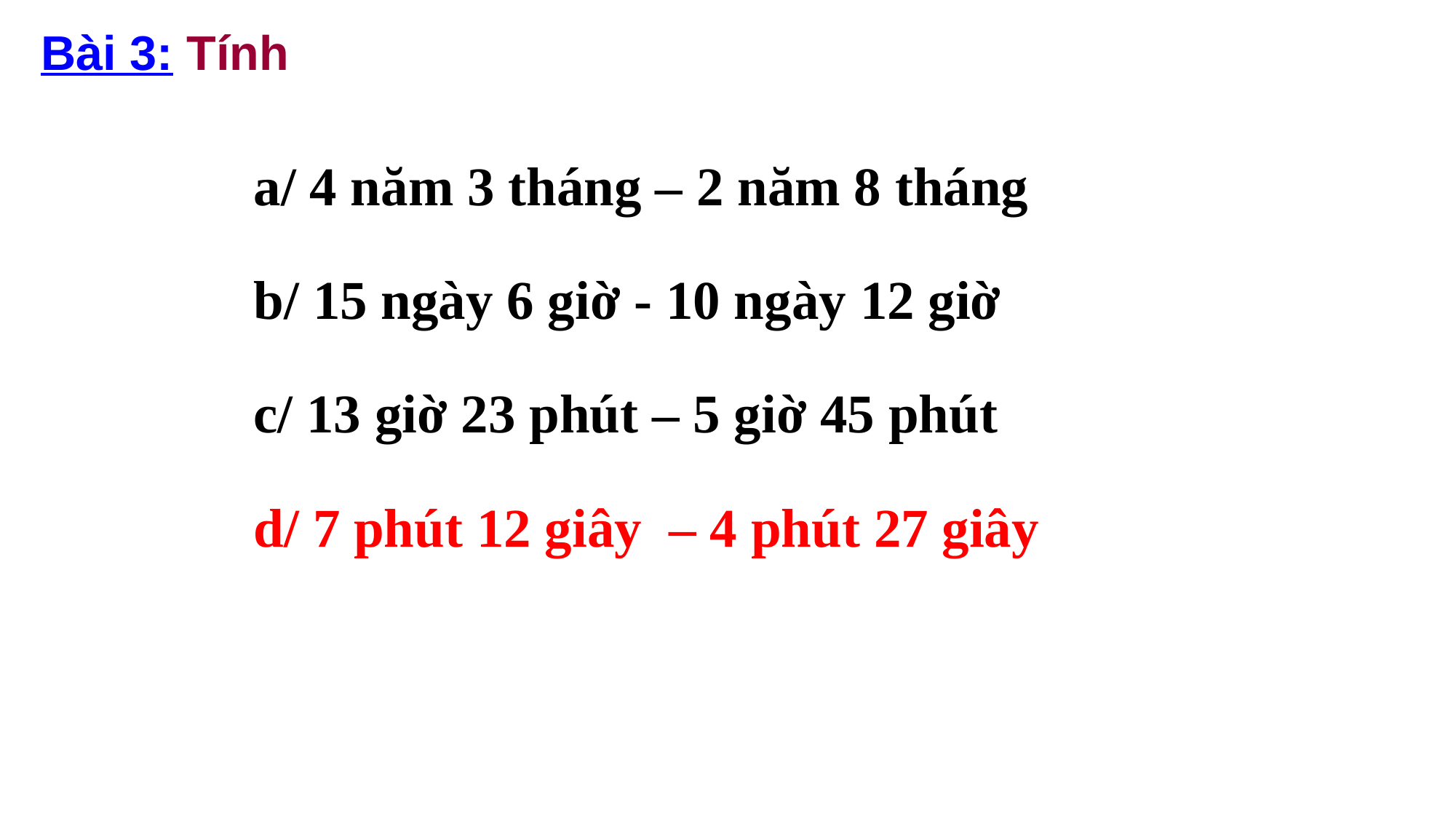

Bài 3: Tính
a/ 4 năm 3 tháng – 2 năm 8 tháng
b/ 15 ngày 6 giờ - 10 ngày 12 giờ
c/ 13 giờ 23 phút – 5 giờ 45 phút
d/ 7 phút 12 giây  – 4 phút 27 giây